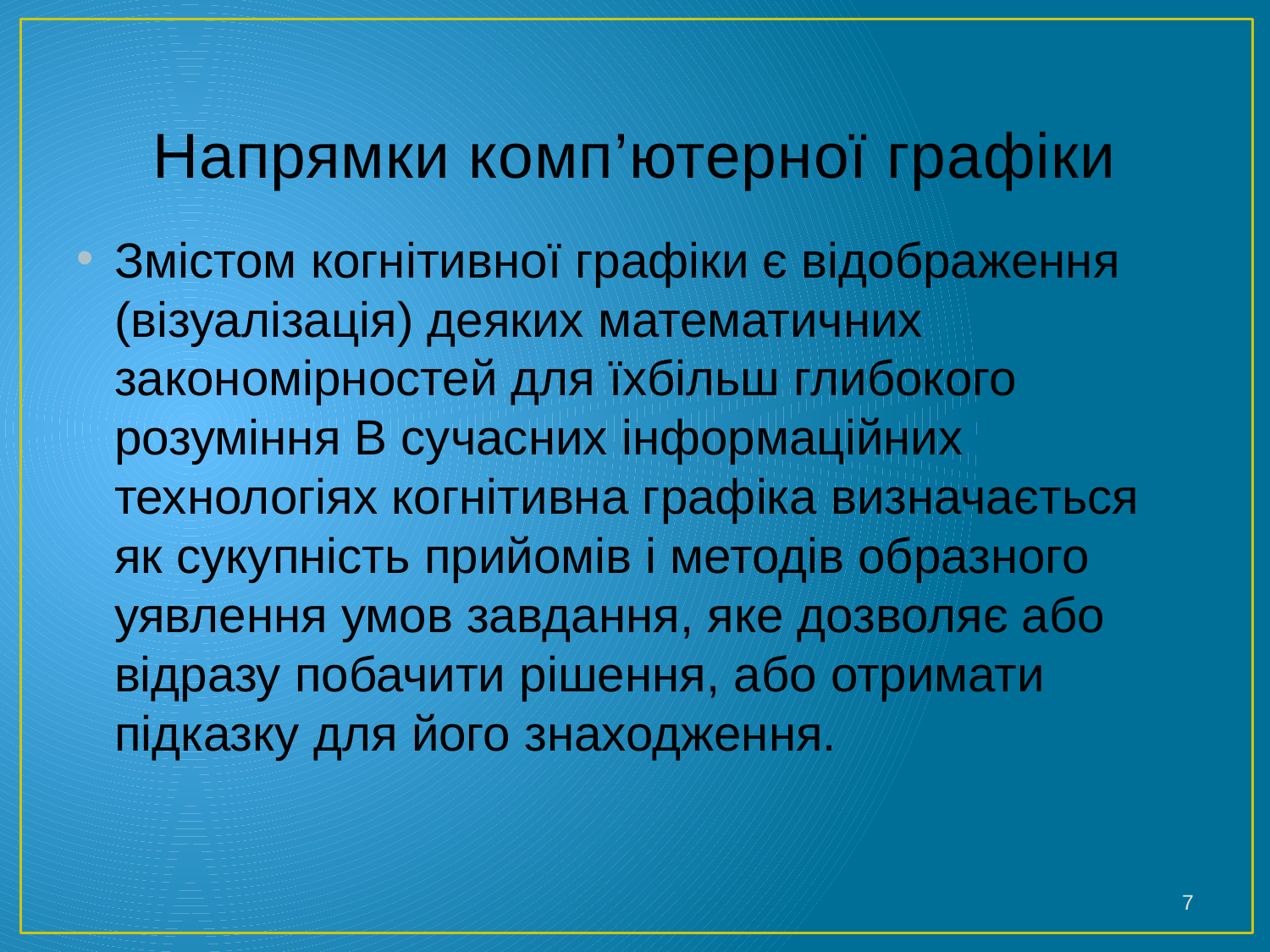

# Напрямки комп’ютерної графіки
Змістом когнітивної графіки є відображення (візуалізація) деяких математичних закономірностей для їхбільш глибокого розуміння В сучасних інформаційних технологіях когнітивна графіка визначається як сукупність прийомів і методів образного уявлення умов завдання, яке дозволяє або відразу побачити рішення, або отримати підказку для його знаходження.
7